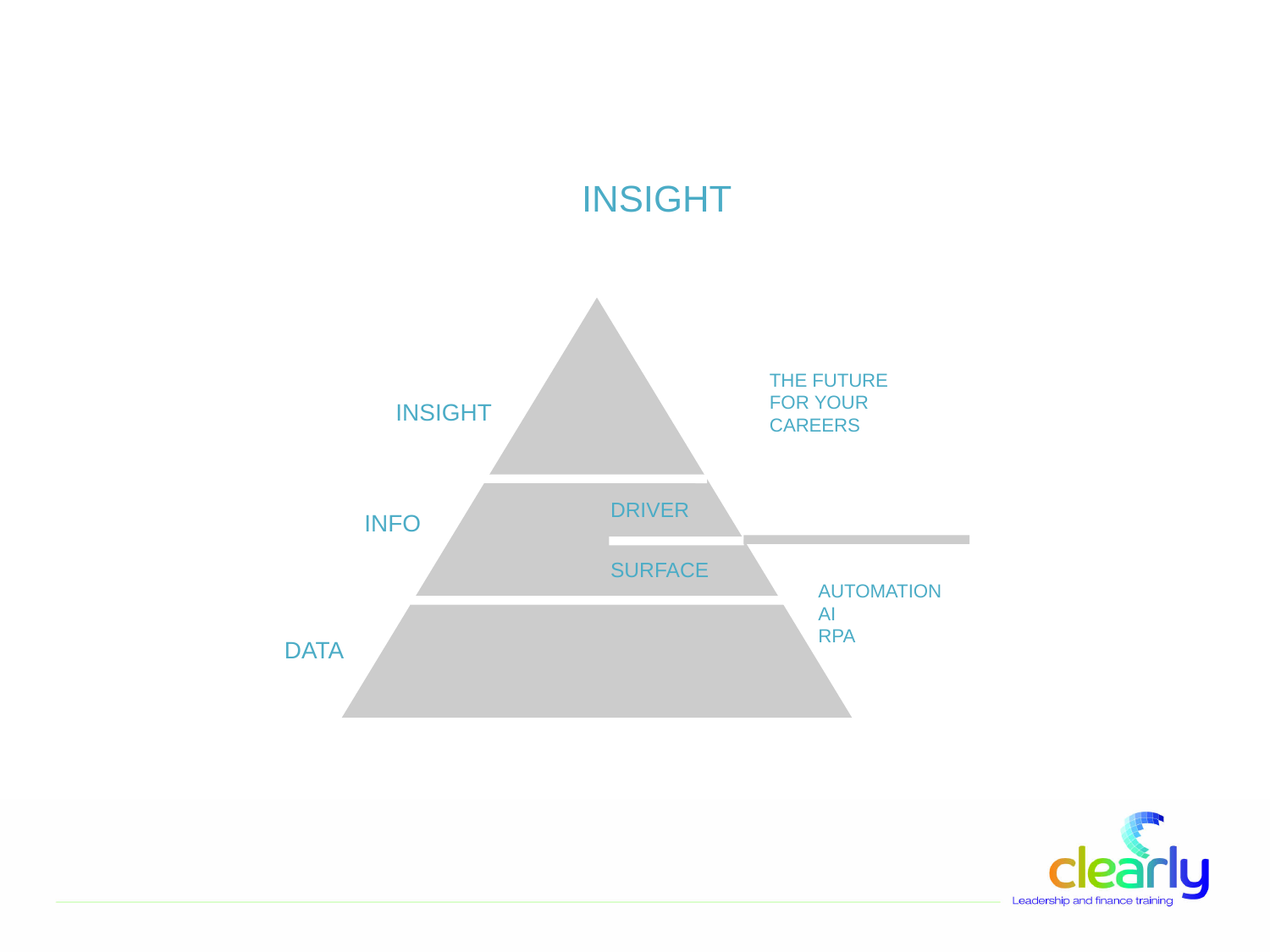

# INSIGHT

THE FUTURE
FOR YOUR
CAREERS
INSIGHT

DRIVER
INFO

SURFACE
AUTOMATION
AI
RPA

DATA
SO WHAT
WHY
WHAT